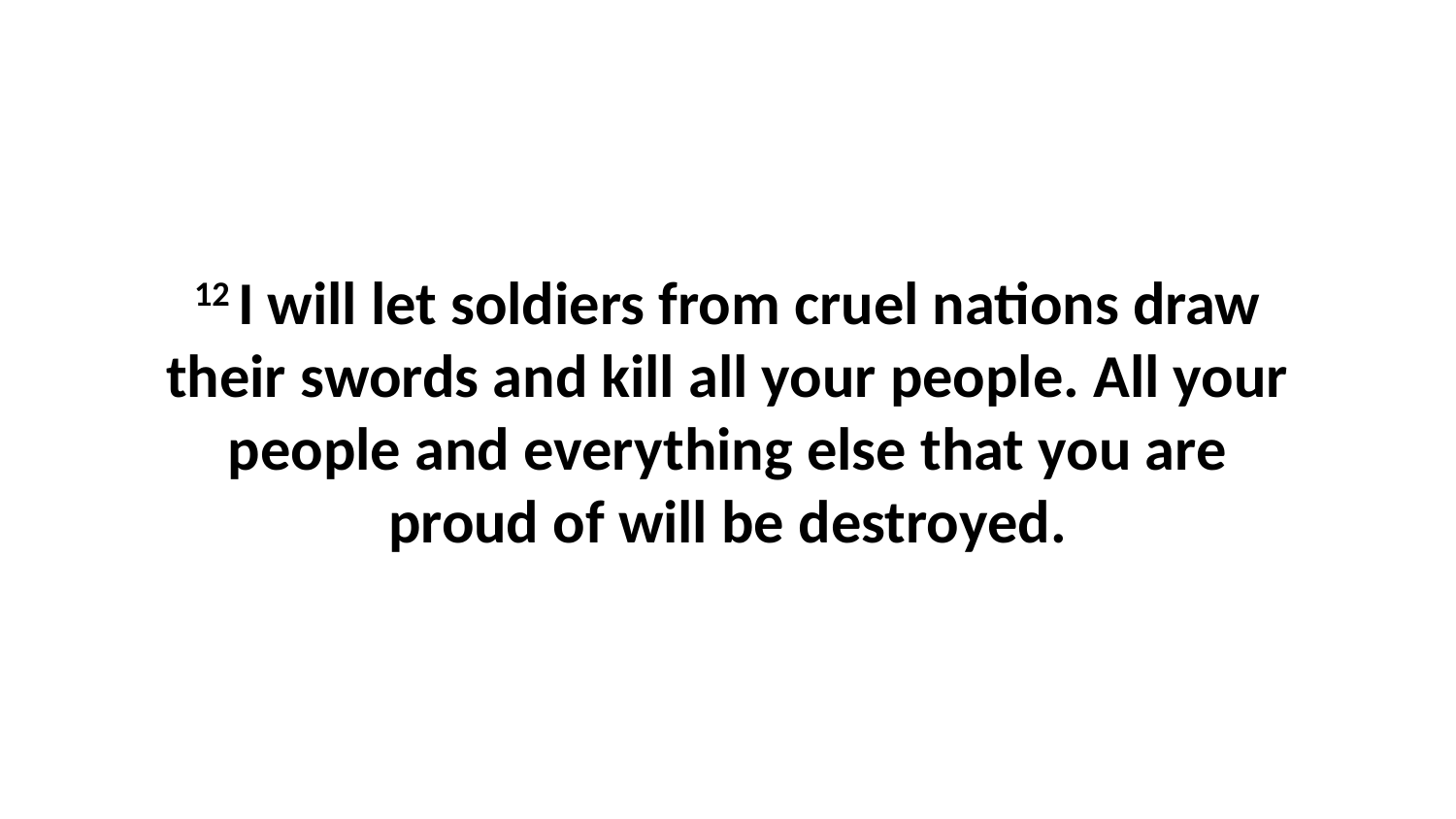

12 I will let soldiers from cruel nations draw their swords and kill all your people. All your people and everything else that you are proud of will be destroyed.